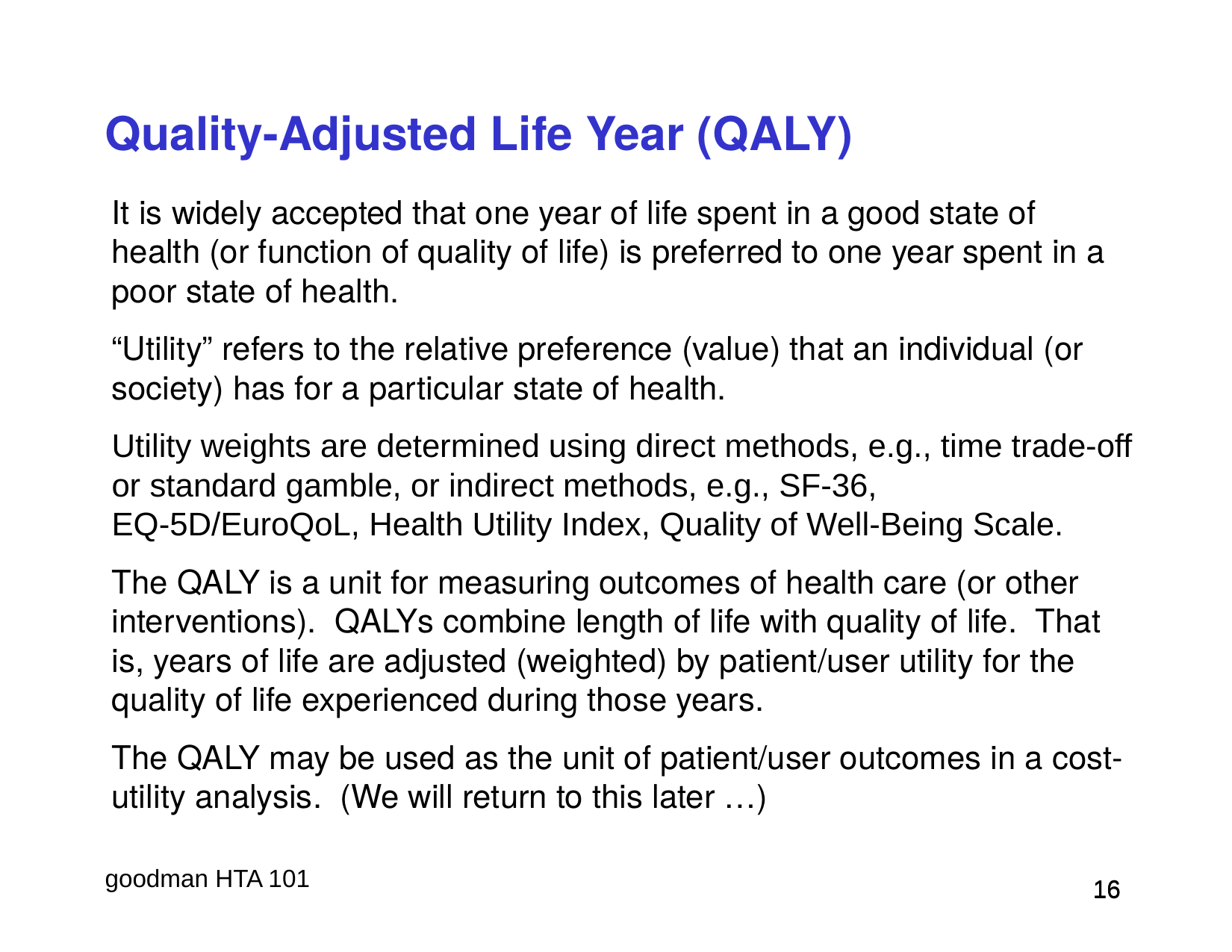

# Quality-Adjusted Life Year (QALY)
It is widely accepted that one year of life spent in a good state of health (or function of quality of life) is preferred to one year spent in a poor state of health.
“Utility” refers to the relative preference (value) that an individual (or society) has for a particular state of health.
Utility weights are determined using direct methods, e.g., time trade-off or standard gamble, or indirect methods, e.g., SF-36, EQ-5D/EuroQoL, Health Utility Index, Quality of Well-Being Scale.
The QALY is a unit for measuring outcomes of health care (or other interventions).  QALYs combine length of life with quality of life.  That is, years of life are adjusted (weighted) by patient/user utility for the quality of life experienced during those years.
The QALY may be used as the unit of patient/user outcomes in a cost-utility analysis.  (We will return to this later …)
 16
 16